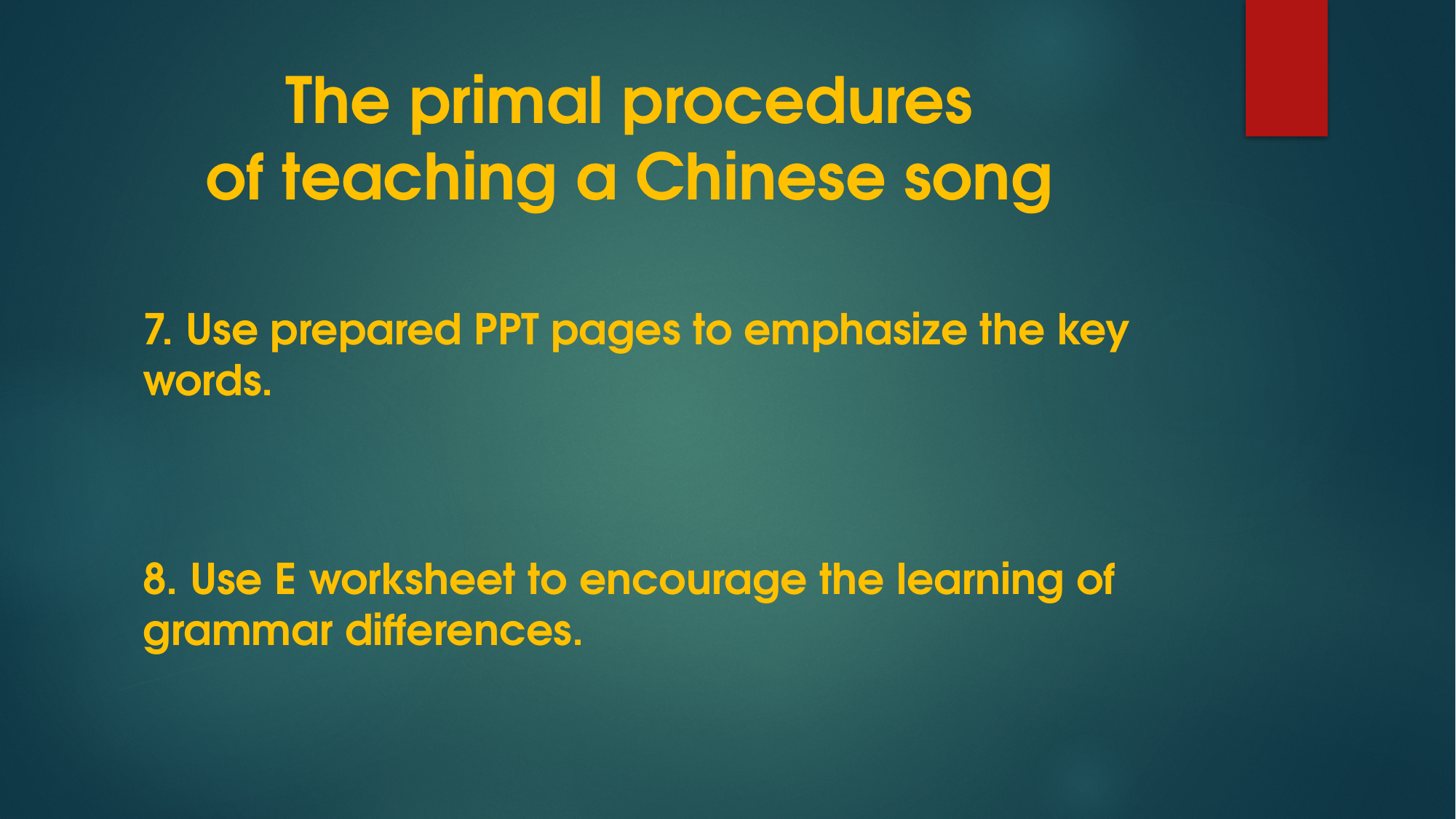

# The primal procedures of teaching a Chinese song

7. Use prepared PPT pages to emphasize the key words.

8. Use E worksheet to encourage the learning of grammar differences.